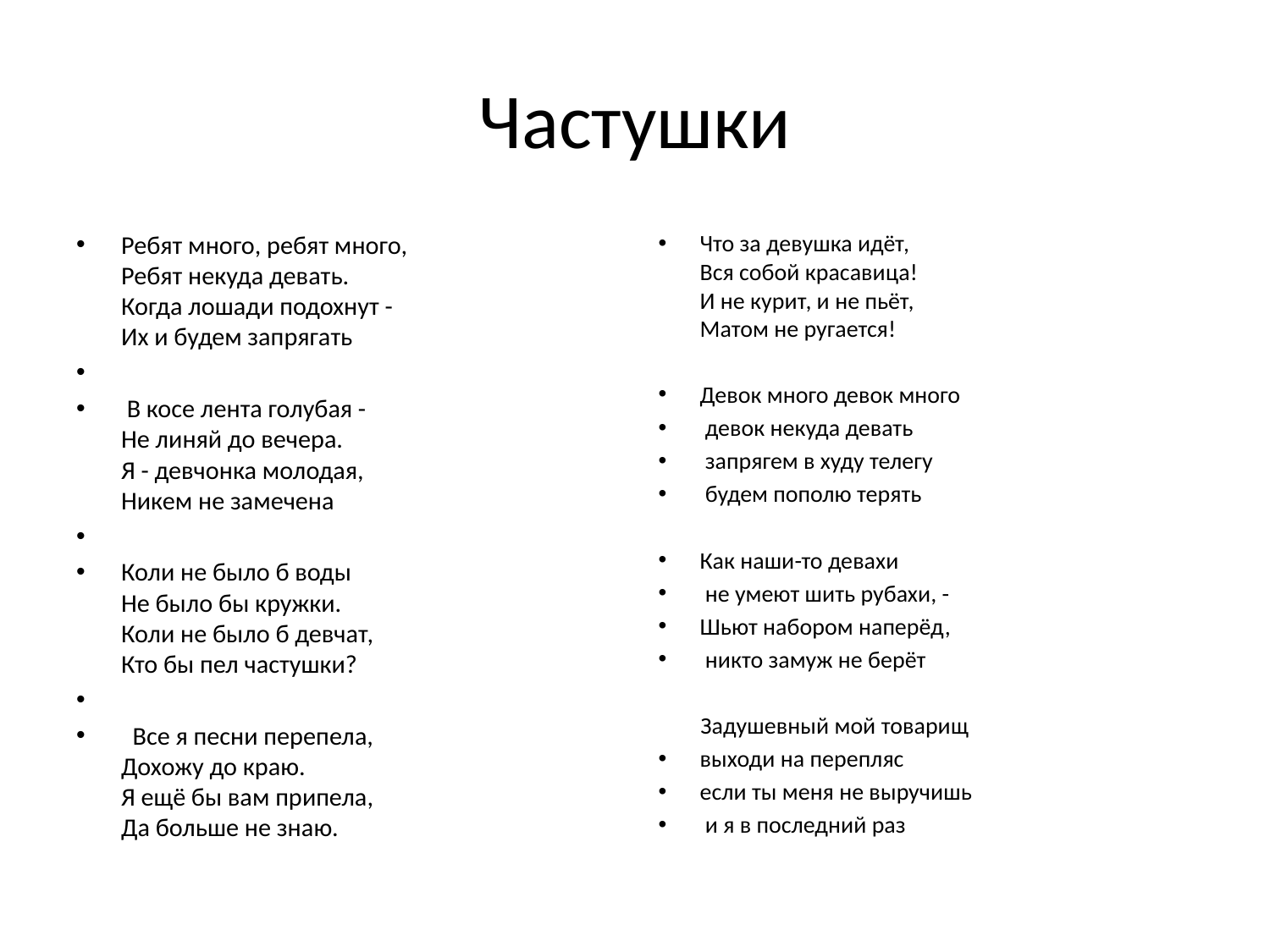

# Частушки
Ребят много, ребят много,
Ребят некуда девать.
Когда лошади подохнут -
Их и будем запрягать

 В косе лента голубая -
Не линяй до вечера.
Я - девчонка молодая,
Никем не замечена

Коли не было б воды
Не было бы кружки.
Коли не было б девчат,
Кто бы пел частушки?

  Все я песни перепела,
Дохожу до краю.
Я ещё бы вам припела,
Да больше не знаю.

Что за девушка идёт,
Вся собой красавица!
И не курит, и не пьёт,
Матом не ругается!

Девок много девок много
 девок некуда девать
 запрягем в худу телегу
 будем пополю терять

Как наши-то девахи
 не умеют шить рубахи, -
Шьют набором наперёд,
 никто замуж не берёт

        Задушевный мой товарищ
выходи на перепляс
если ты меня не выручишь
 и я в последний раз